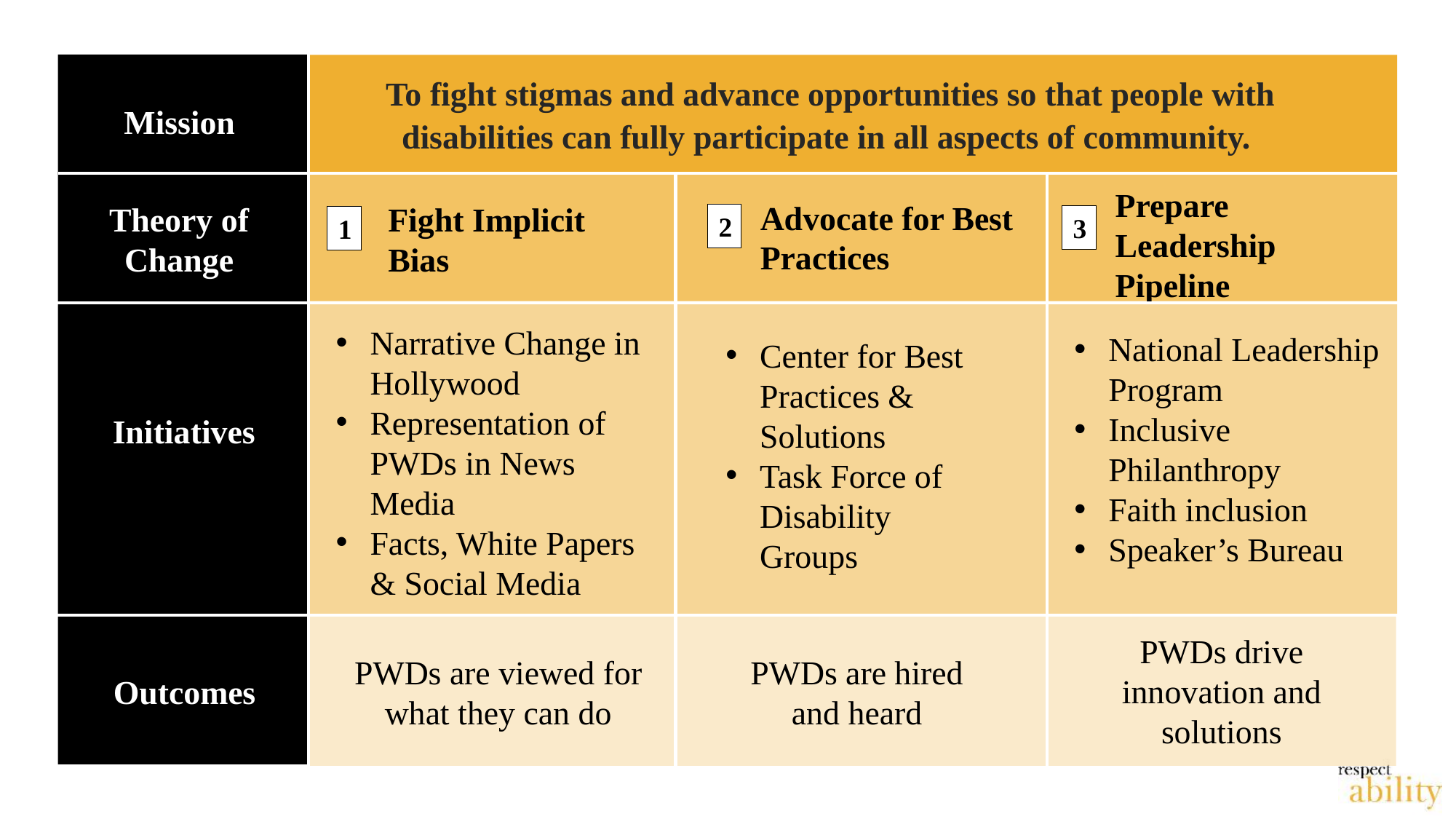

Theory of Change

To fight stigmas and advance opportunities so that people with disabilities can fully participate in all aspects of community.
Mission

Prepare
Leadership
Pipeline
Advocate for Best Practices
Fight Implicit Bias
Theory of Change
2
3
1

Narrative Change in Hollywood
Representation of PWDs in News Media
Facts, White Papers & Social Media
National Leadership Program
Inclusive Philanthropy
Faith inclusion
Speaker’s Bureau

Center for Best Practices & Solutions
Task Force of Disability Groups

Initiatives

PWDs drive innovation and solutions
PWDs are viewed for what they can do
PWDs are hired and heard
Outcomes